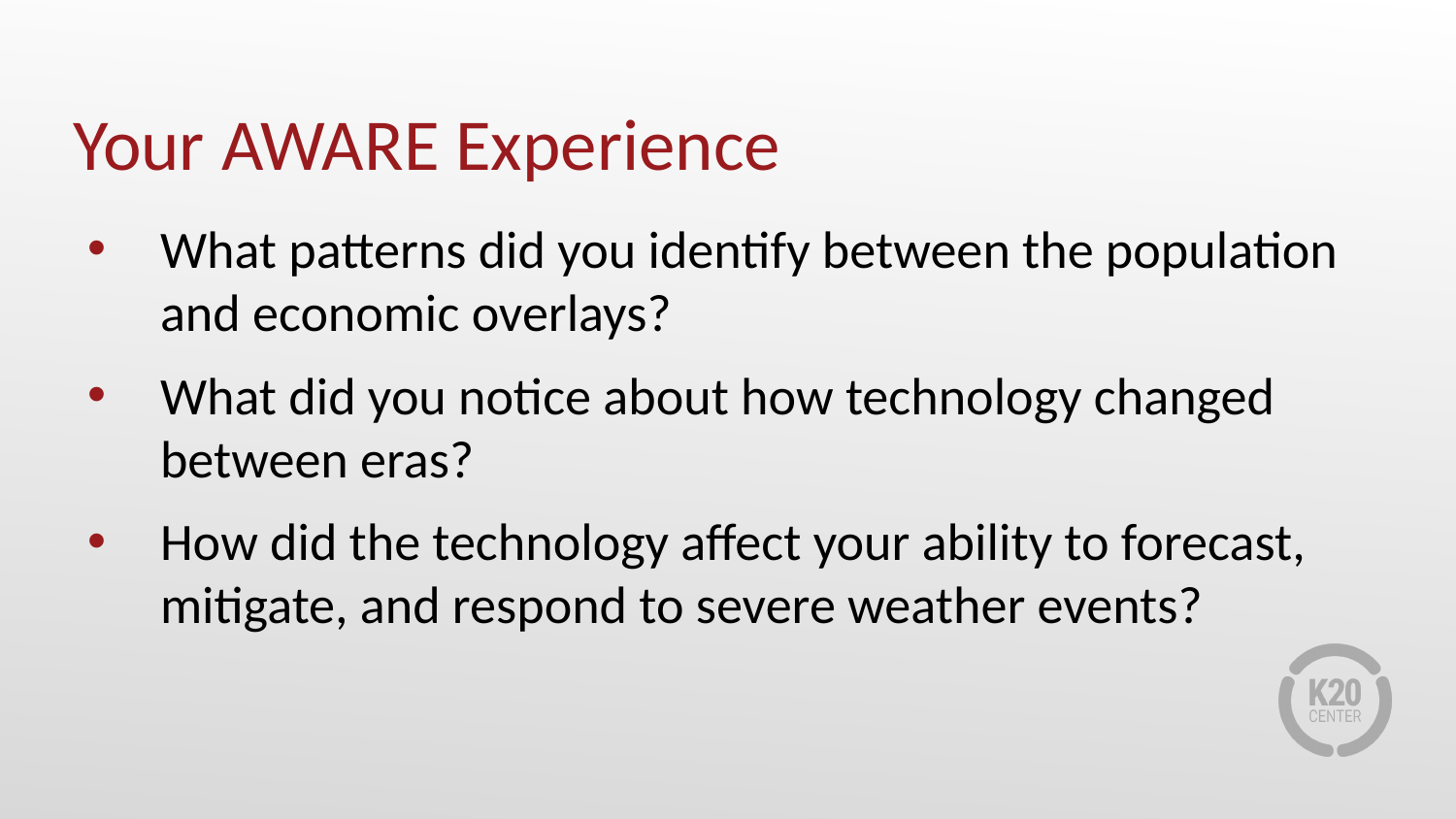

# Your AWARE Experience
What patterns did you identify between the population and economic overlays?
What did you notice about how technology changed between eras?
How did the technology affect your ability to forecast, mitigate, and respond to severe weather events?